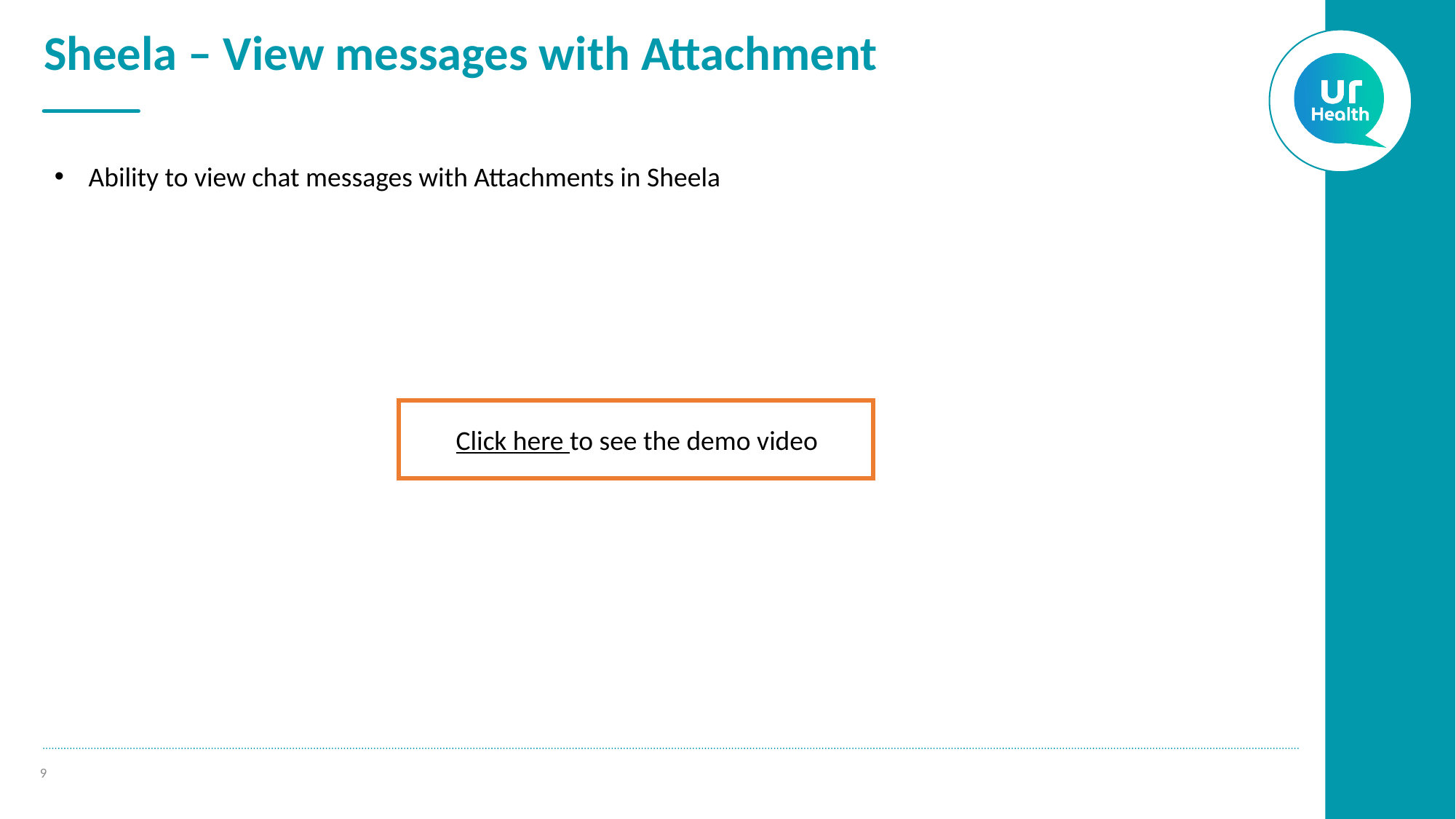

# Sheela – View messages with Attachment
Ability to view chat messages with Attachments in Sheela

Click here to see the demo video